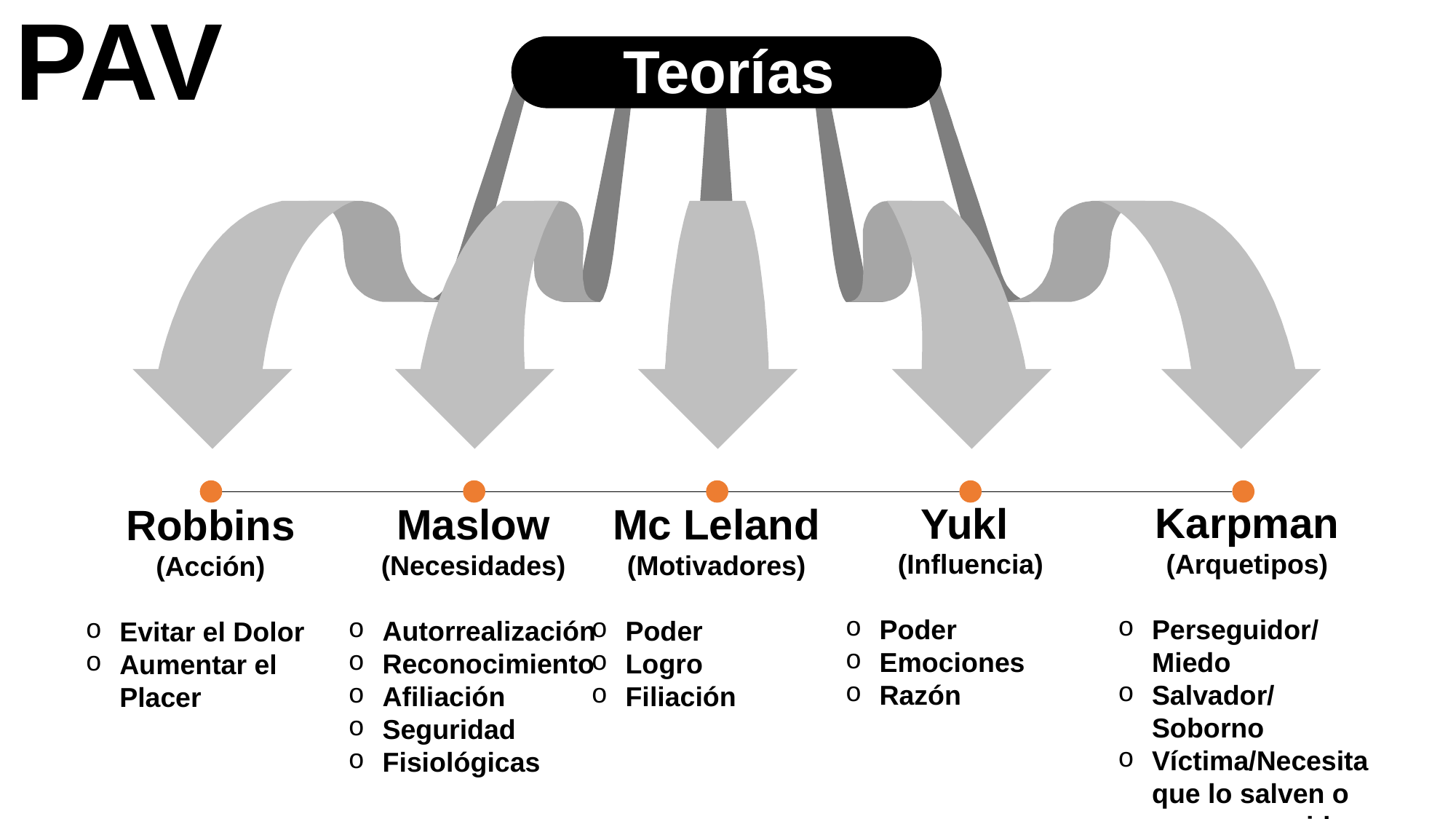

PAV
Teorías

Karpman
(Arquetipos)

Perseguidor/Miedo
Salvador/Soborno
Víctima/Necesita que lo salven o ser perseguido
Yukl
(Influencia)

Poder
Emociones
Razón
Mc Leland (Motivadores)

Poder
Logro
Filiación
Maslow
(Necesidades)

Autorrealización
Reconocimiento
Afiliación
Seguridad
Fisiológicas
Robbins
(Acción)

Evitar el Dolor
Aumentar el Placer